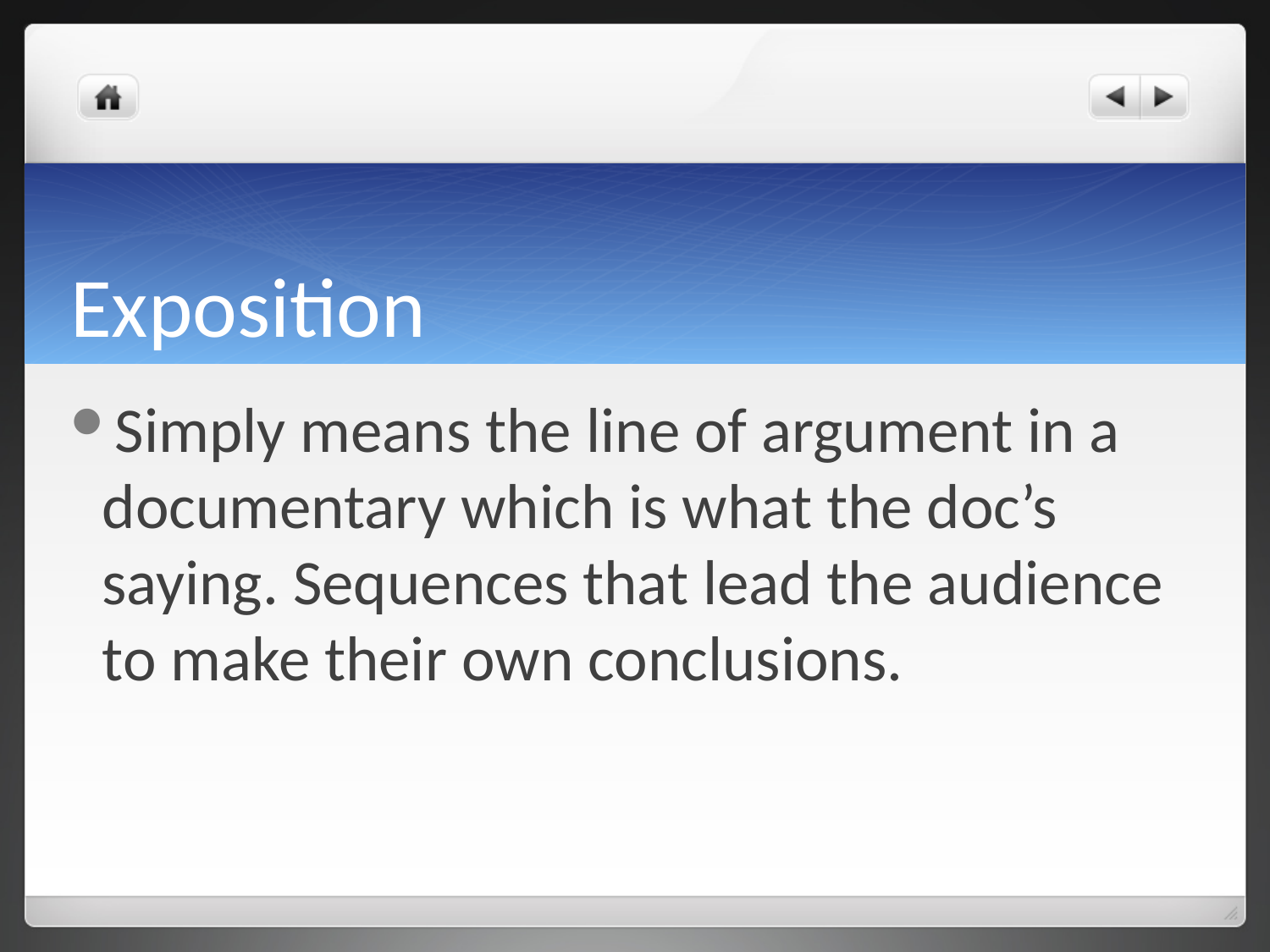

# Exposition
Simply means the line of argument in a documentary which is what the doc’s saying. Sequences that lead the audience to make their own conclusions.